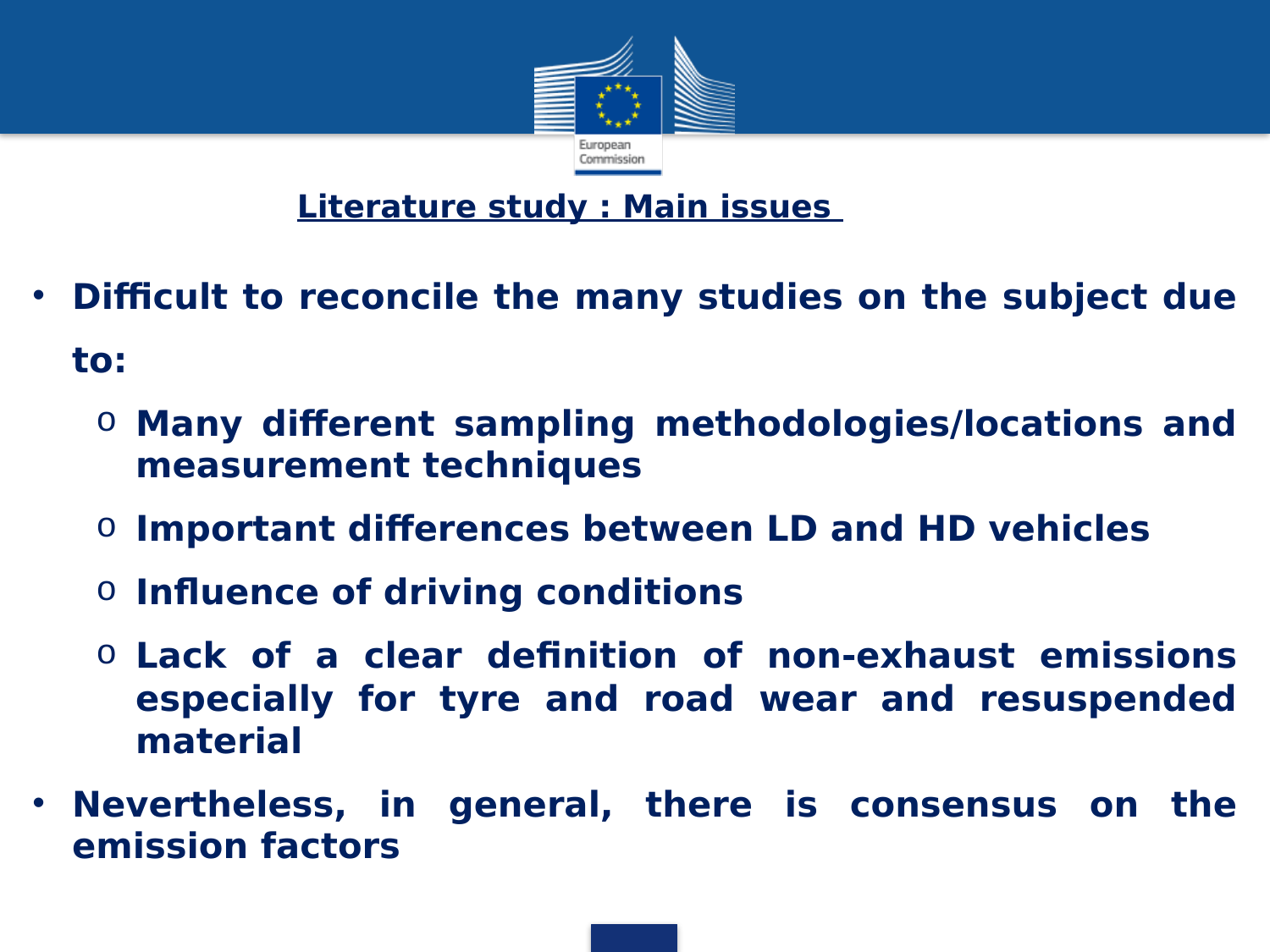

Literature study : Main issues
Difficult to reconcile the many studies on the subject due to:
Many different sampling methodologies/locations and measurement techniques
Important differences between LD and HD vehicles
Influence of driving conditions
Lack of a clear definition of non-exhaust emissions especially for tyre and road wear and resuspended material
Nevertheless, in general, there is consensus on the emission factors